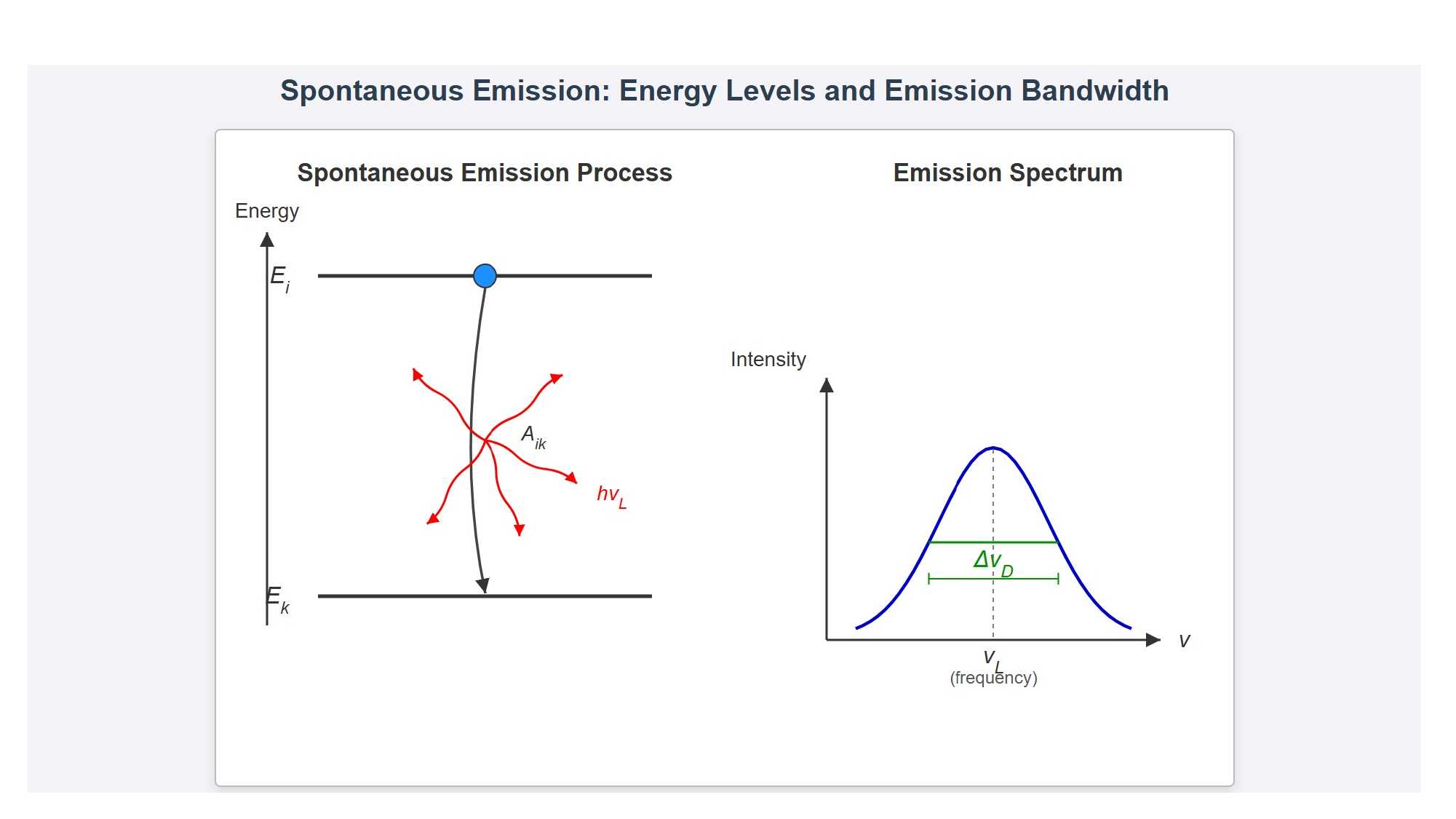

[IMAGE REQUIRED: Energy-level diagram with upper level 𝐸i, lower level
𝐸k,	arrows	showing	spontaneous	photons	emitted	into	random directions, bandwidth indicated.]
---

Prepared by Dist. Prof. Dr. M.A. Gondal for Phys 608 Laser Spectroscopy course in KFUPM (Term 251)